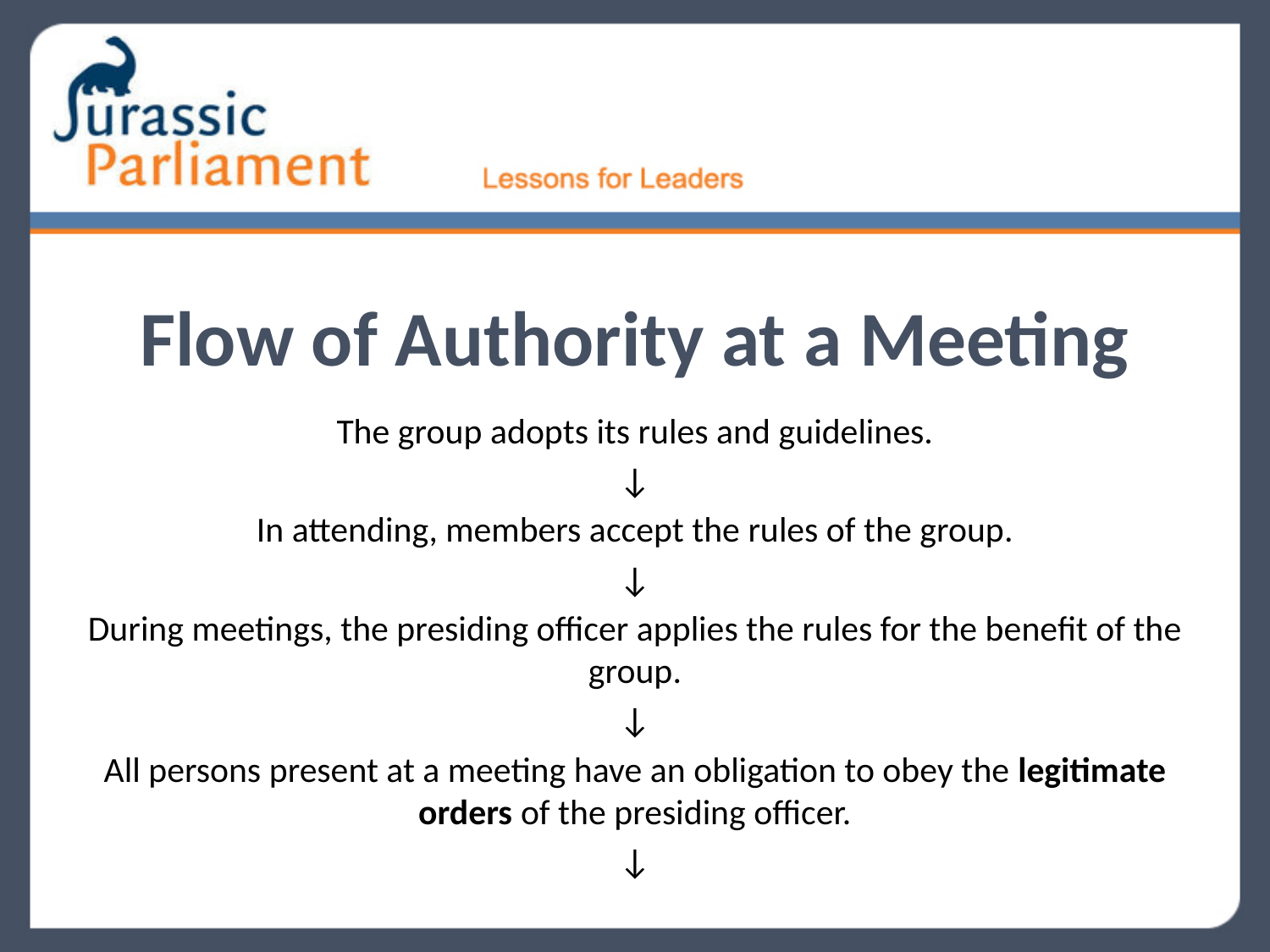

# Flow of Authority at a Meeting
The group adopts its rules and guidelines.
↓
In attending, members accept the rules of the group.
↓
During meetings, the presiding officer applies the rules for the benefit of the group.
↓
All persons present at a meeting have an obligation to obey the legitimate orders of the presiding officer.
↓